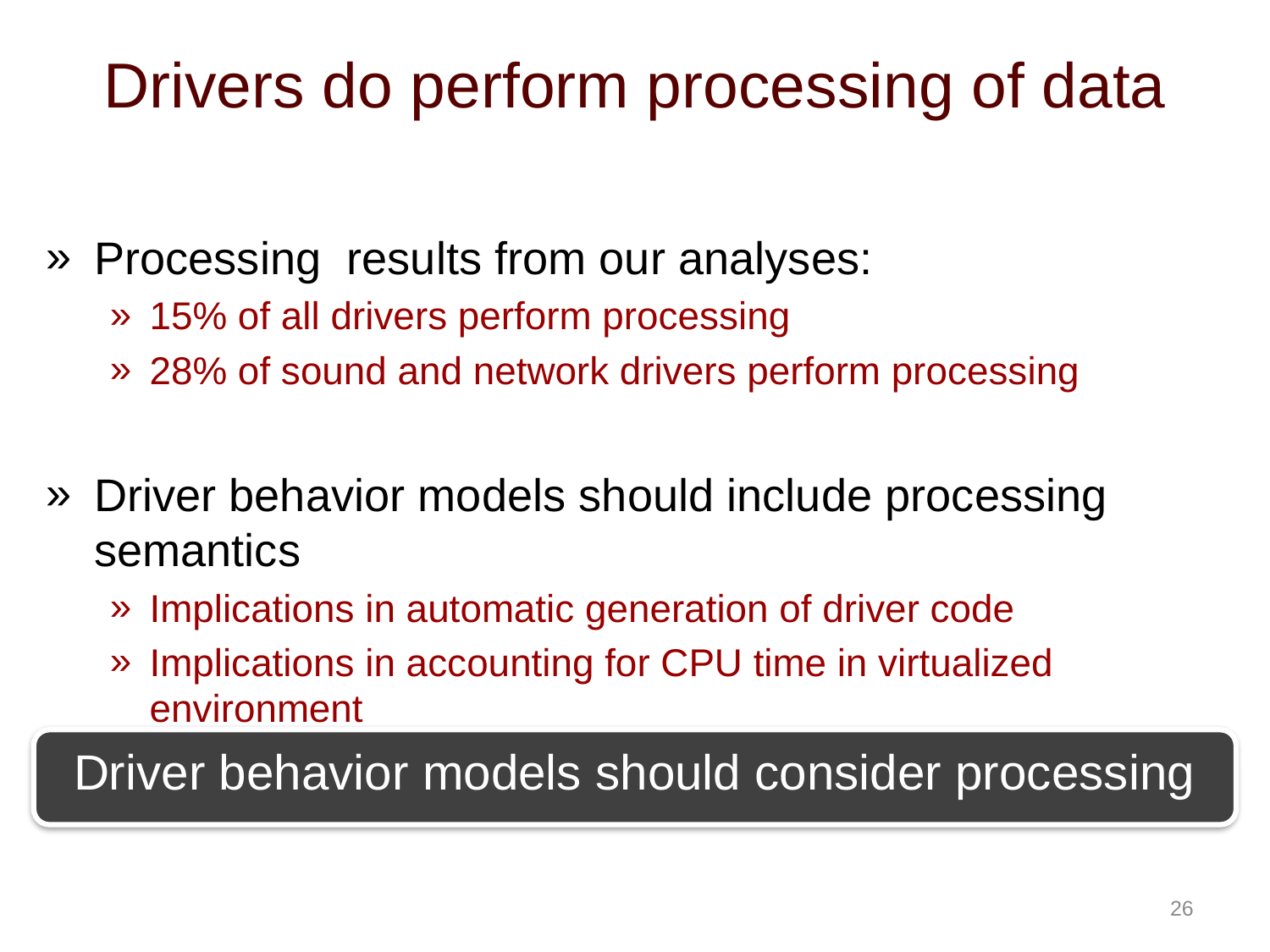

# Drivers do perform processing of data
Processing  results from our analyses:
15% of all drivers perform processing
28% of sound and network drivers perform processing

Driver behavior models should include processing semantics
Implications in automatic generation of driver code
Implications in accounting for CPU time in virtualized environment

Driver behavior models should consider processing
26